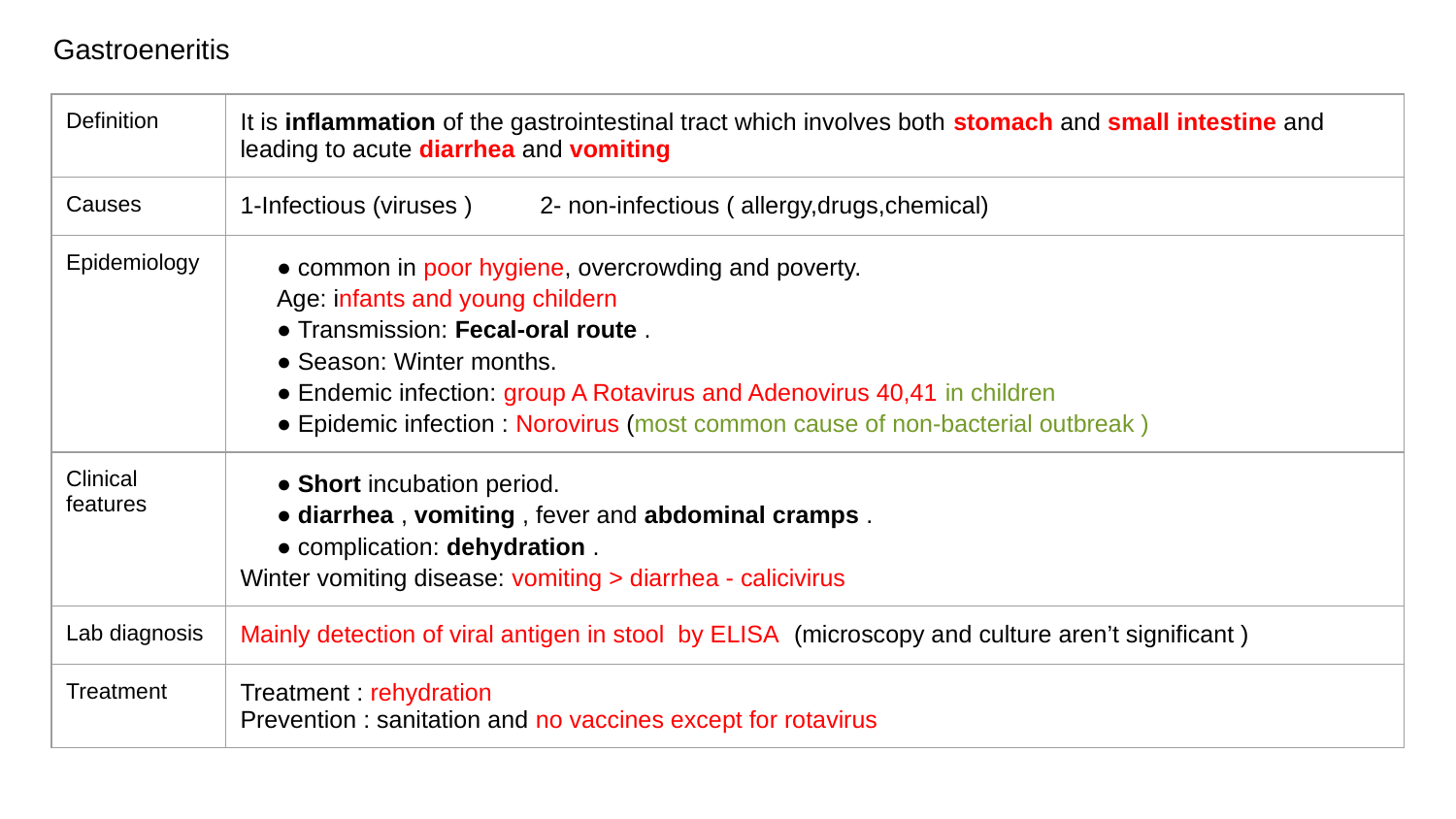

Gastroeneritis
| Definition | It is inflammation of the gastrointestinal tract which involves both stomach and small intestine and leading to acute diarrhea and vomiting |
| --- | --- |
| Causes | 1-Infectious (viruses ) 2- non-infectious ( allergy,drugs,chemical) |
| Epidemiology | ● common in poor hygiene, overcrowding and poverty. Age: infants and young childern ● Transmission: Fecal-oral route . ● Season: Winter months. ● Endemic infection: group A Rotavirus and Adenovirus 40,41 in children ● Epidemic infection : Norovirus (most common cause of non-bacterial outbreak ) |
| Clinical features | ● Short incubation period. ● diarrhea , vomiting , fever and abdominal cramps . ● complication: dehydration . Winter vomiting disease: vomiting > diarrhea - calicivirus |
| Lab diagnosis | Mainly detection of viral antigen in stool by ELISA (microscopy and culture aren’t significant ) |
| Treatment | Treatment : rehydration Prevention : sanitation and no vaccines except for rotavirus |